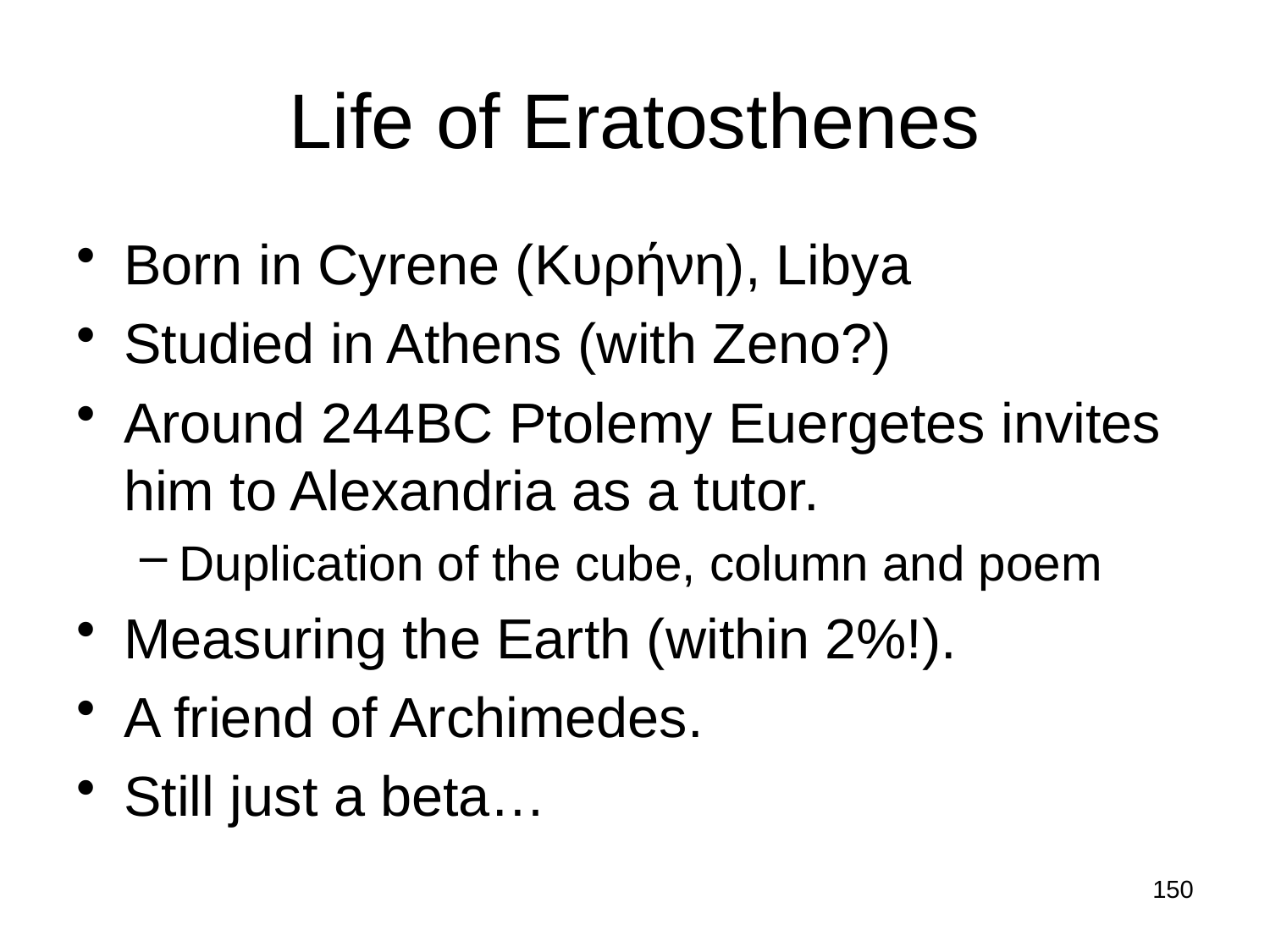

# Life of Eratosthenes
Born in Cyrene (Κυρήνη), Libya
Studied in Athens (with Zeno?)
Around 244BC Ptolemy Euergetes invites him to Alexandria as a tutor.
Duplication of the cube, column and poem
Measuring the Earth (within 2%!).
A friend of Archimedes.
Still just a beta…

150